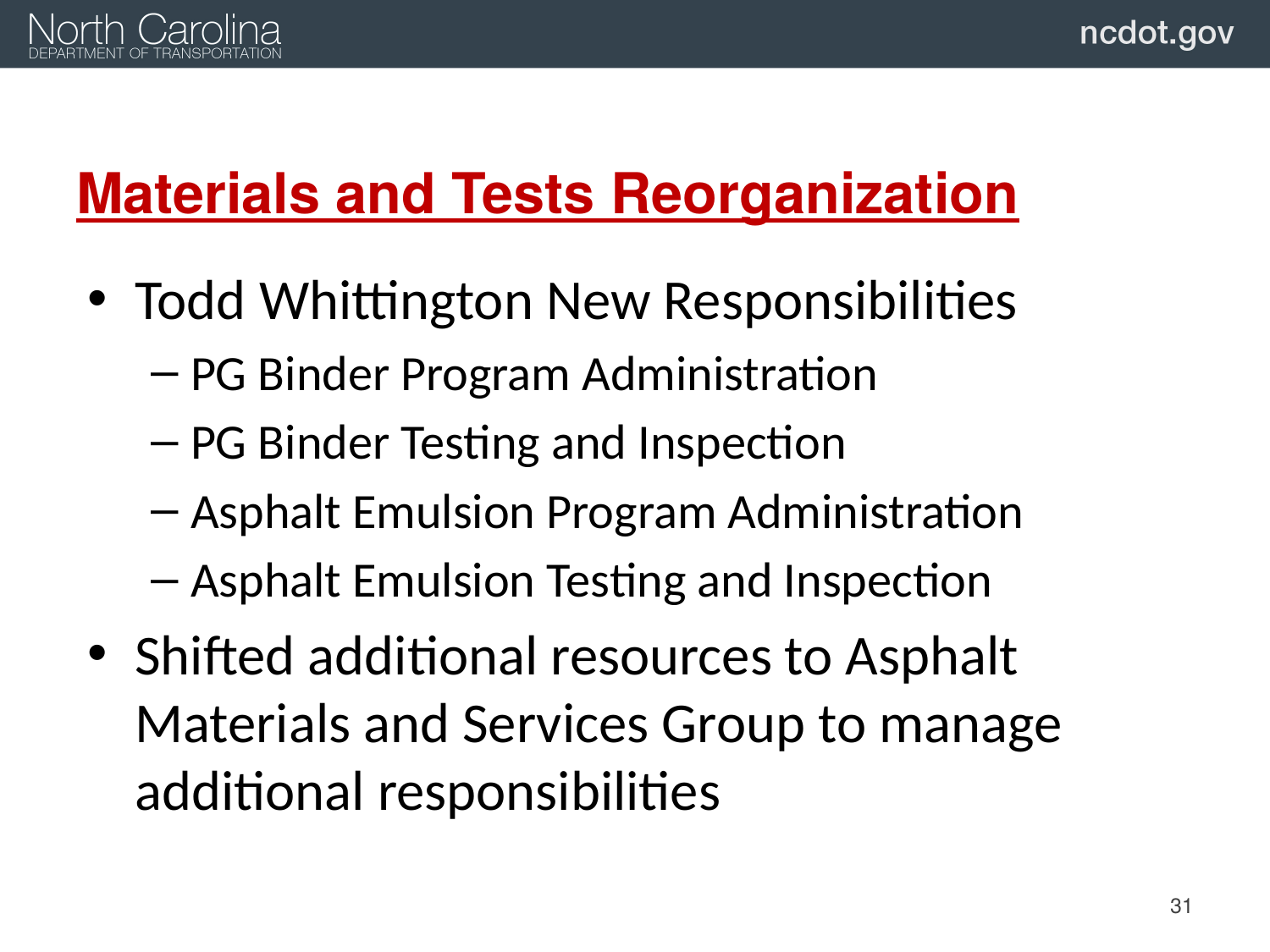

# Materials and Tests Reorganization
Todd Whittington New Responsibilities
PG Binder Program Administration
PG Binder Testing and Inspection
Asphalt Emulsion Program Administration
Asphalt Emulsion Testing and Inspection
Shifted additional resources to Asphalt Materials and Services Group to manage additional responsibilities
31